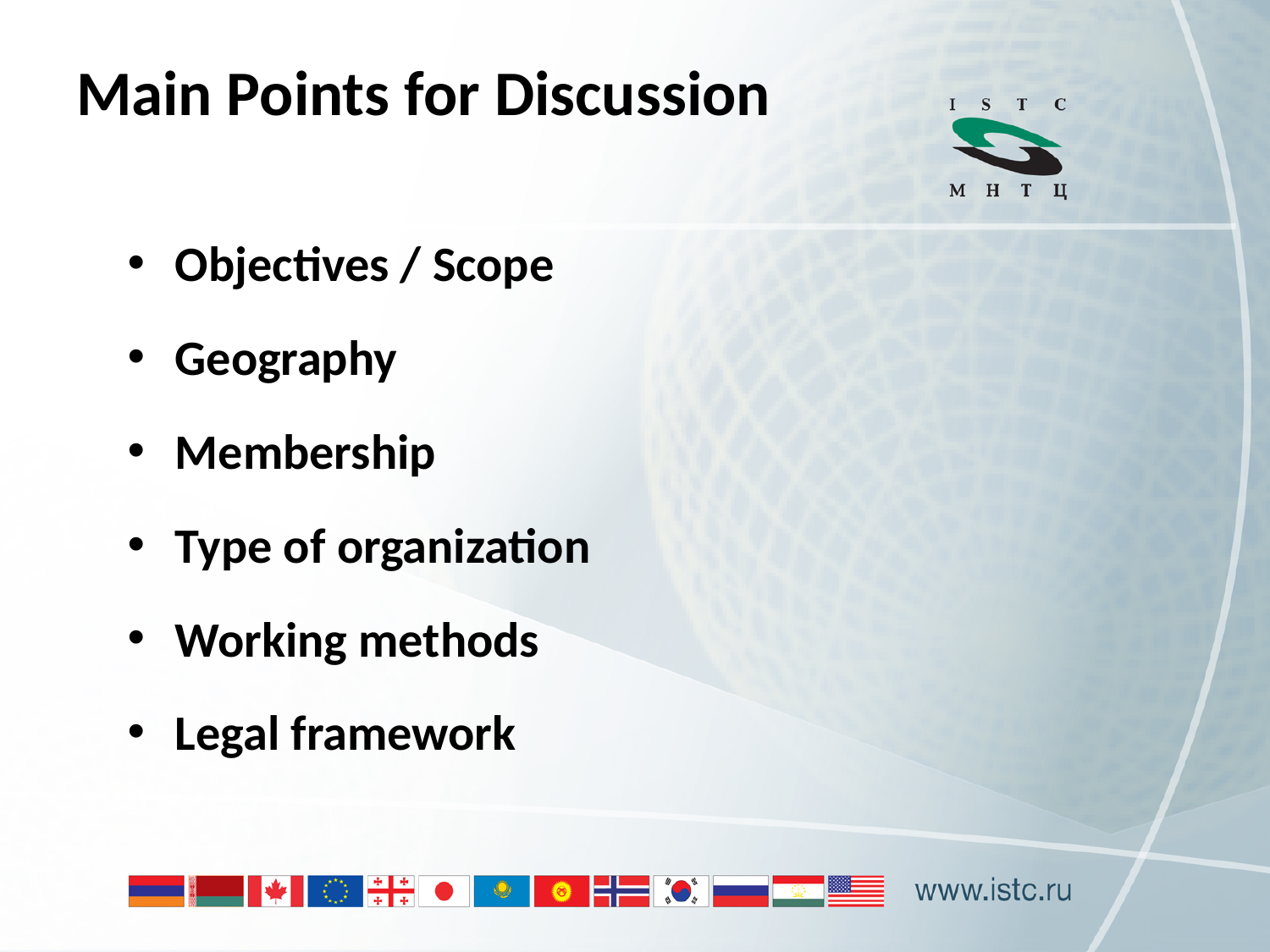

# Main Points for Discussion
Objectives / Scope
Geography
Membership
Type of organization
Working methods
Legal framework